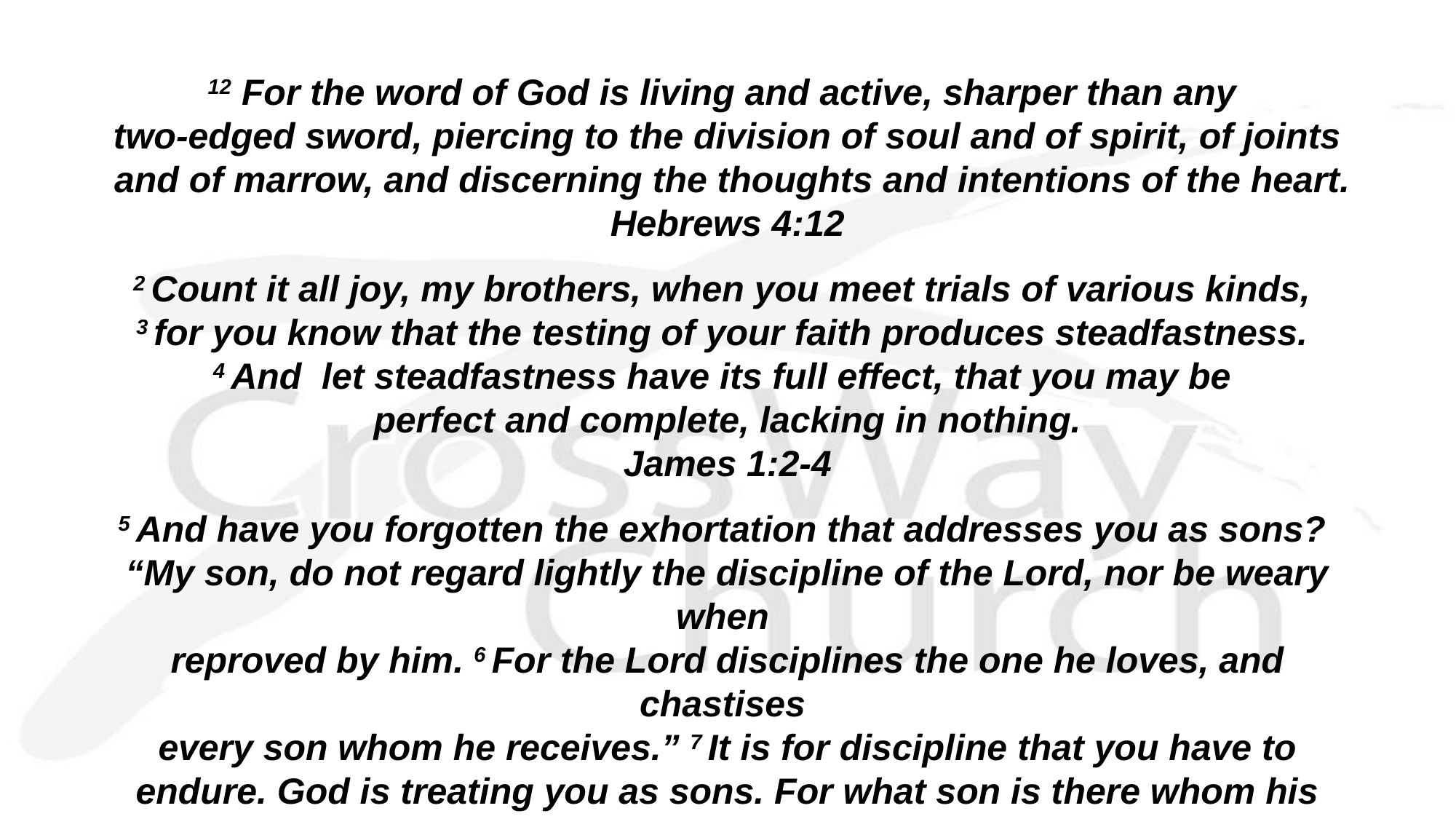

12 For the word of God is living and active, sharper than any
two-edged sword, piercing to the division of soul and of spirit, of joints
 and of marrow, and discerning the thoughts and intentions of the heart.
Hebrews 4:12

2 Count it all joy, my brothers, when you meet trials of various kinds, 
3 for you know that the testing of your faith produces steadfastness. 
4 And  let steadfastness have its full effect, that you may be 
perfect and complete, lacking in nothing.
James 1:2-4

5 And have you forgotten the exhortation that addresses you as sons?
“My son, do not regard lightly the discipline of the Lord, nor be weary when
reproved by him. 6 For the Lord disciplines the one he loves, and chastises
every son whom he receives.” 7 It is for discipline that you have to endure. God is treating you as sons. For what son is there whom his father does not discipline.
Hebrews 12:5-7